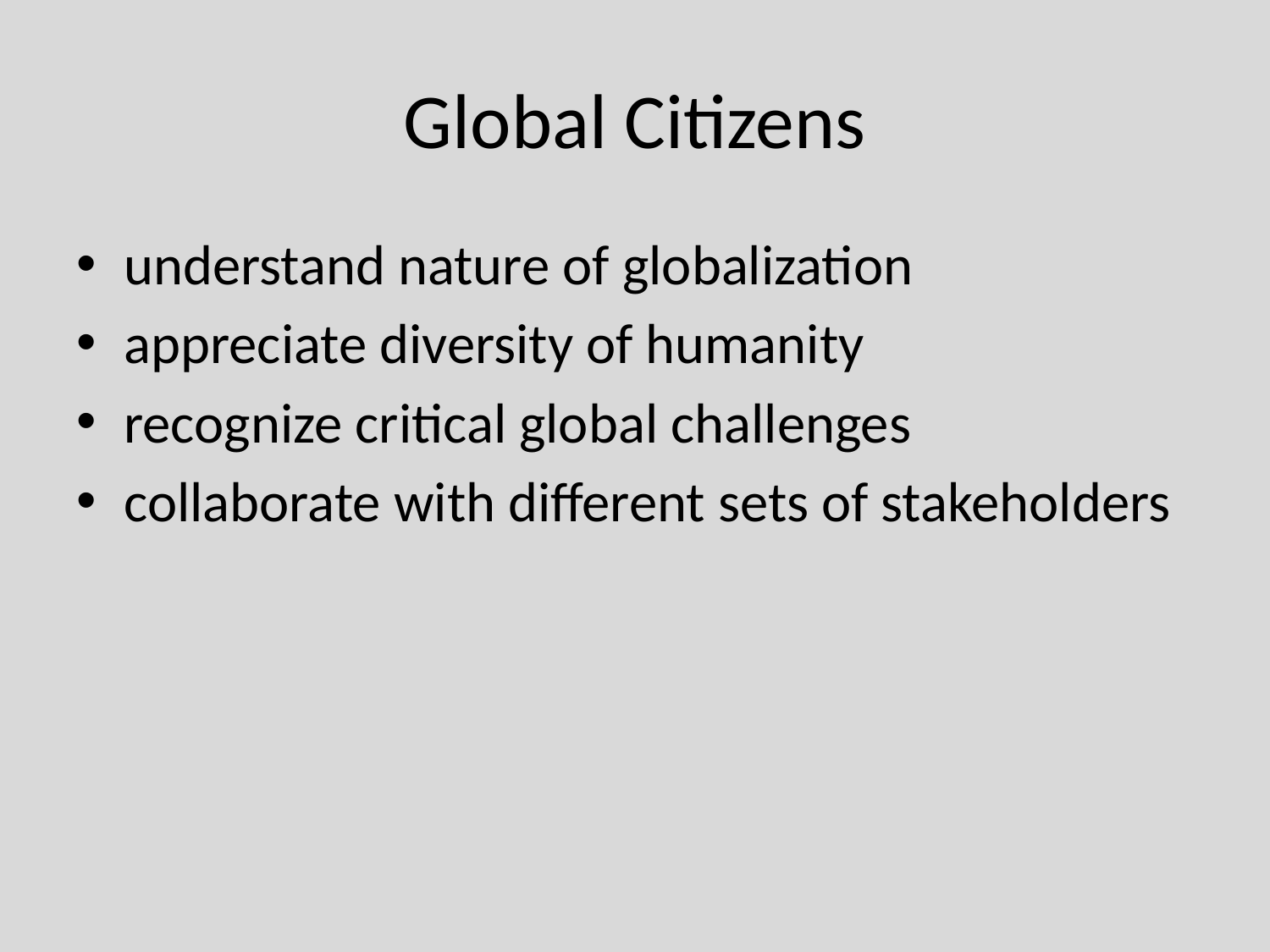

# Global Citizens
understand nature of globalization
appreciate diversity of humanity
recognize critical global challenges
collaborate with different sets of stakeholders